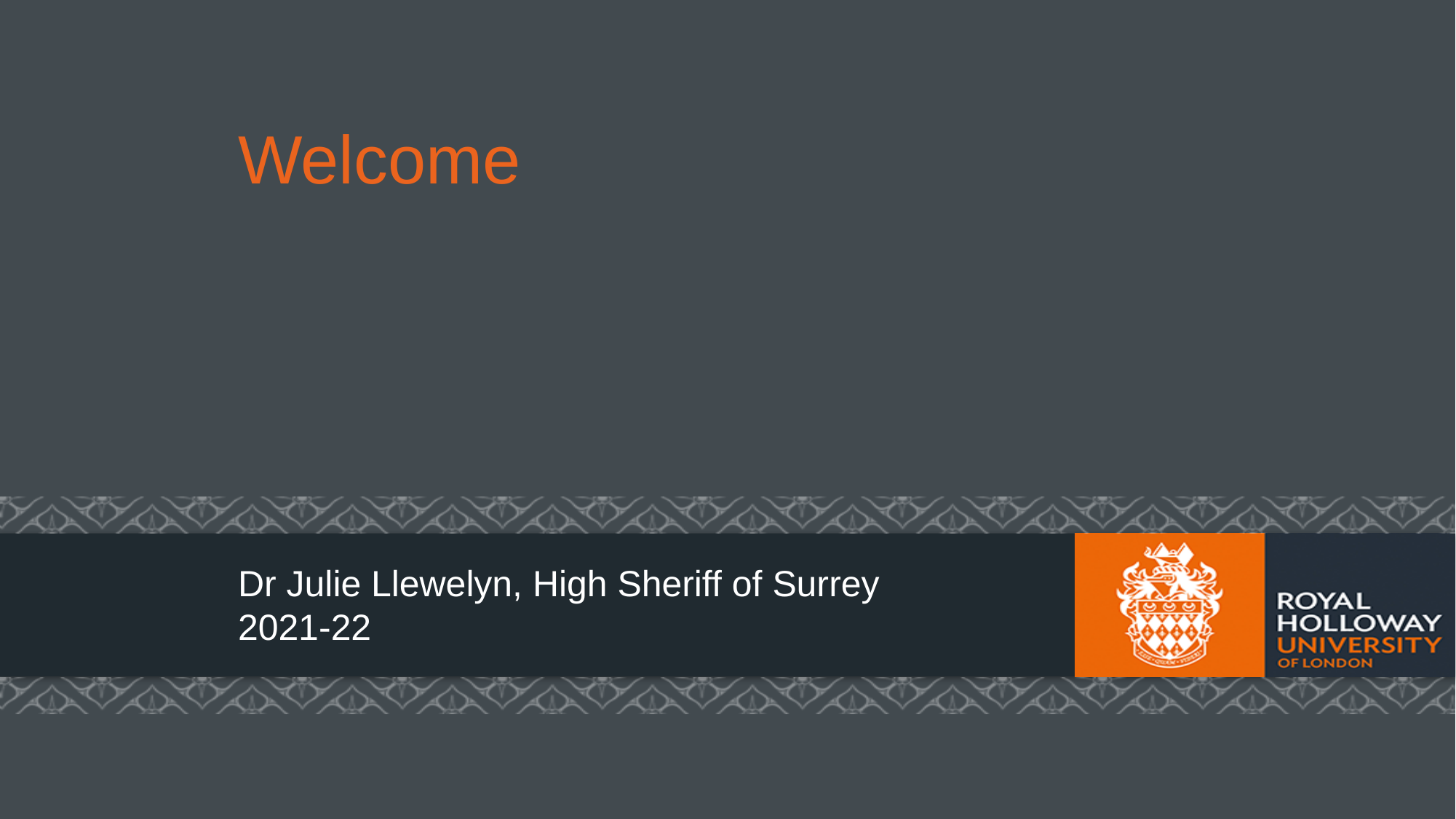

# Welcome
Dr Julie Llewelyn, High Sheriff of Surrey 2021-22